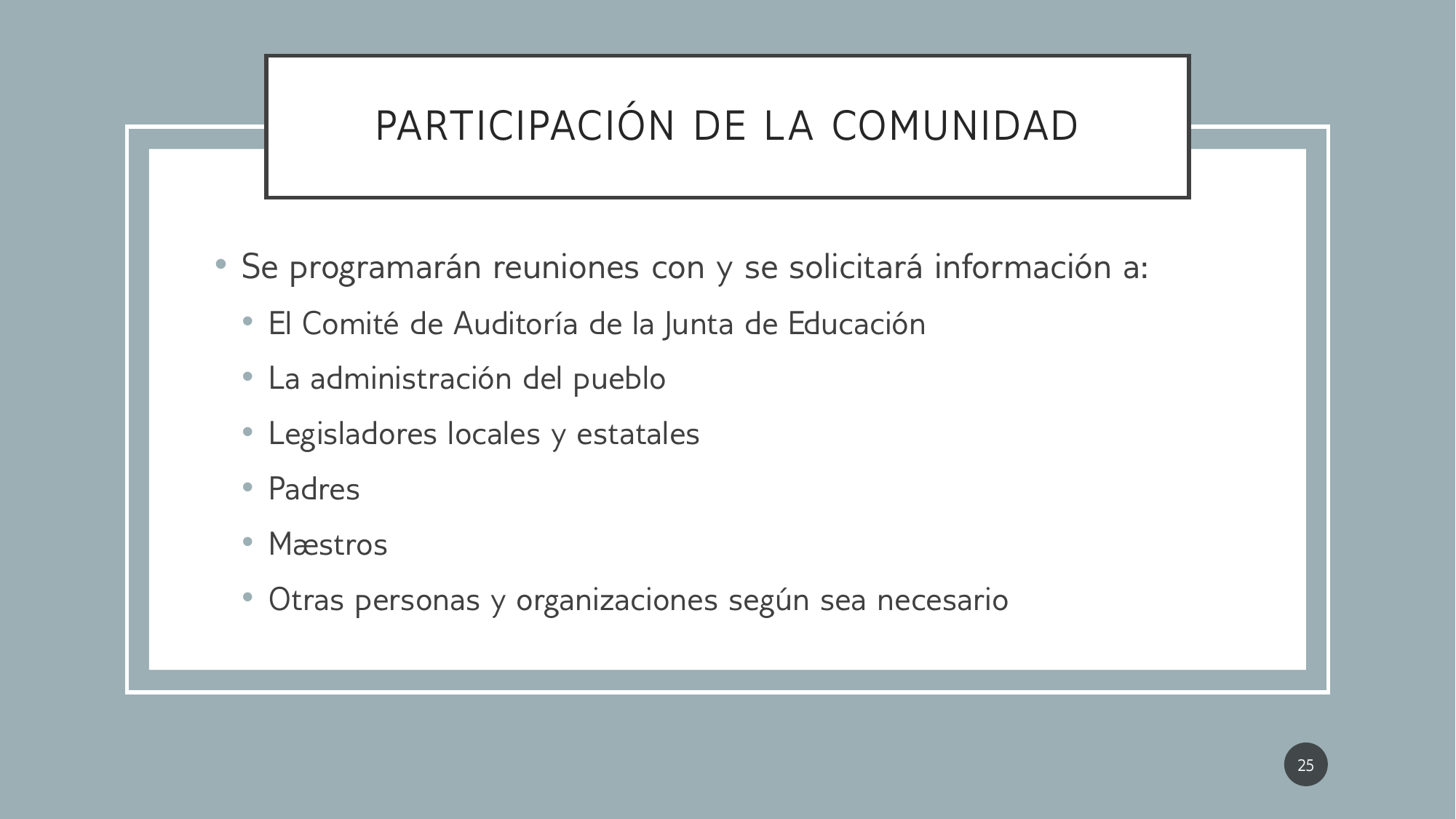

# Participación de la comunidad

Se programarán reuniones con y se solicitará información a:
El Comité de Auditoría de la Junta de Educación
La administración del pueblo
Legisladores locales y estatales
Padres
Maestros
Otras personas y organizaciones según sea necesario
25